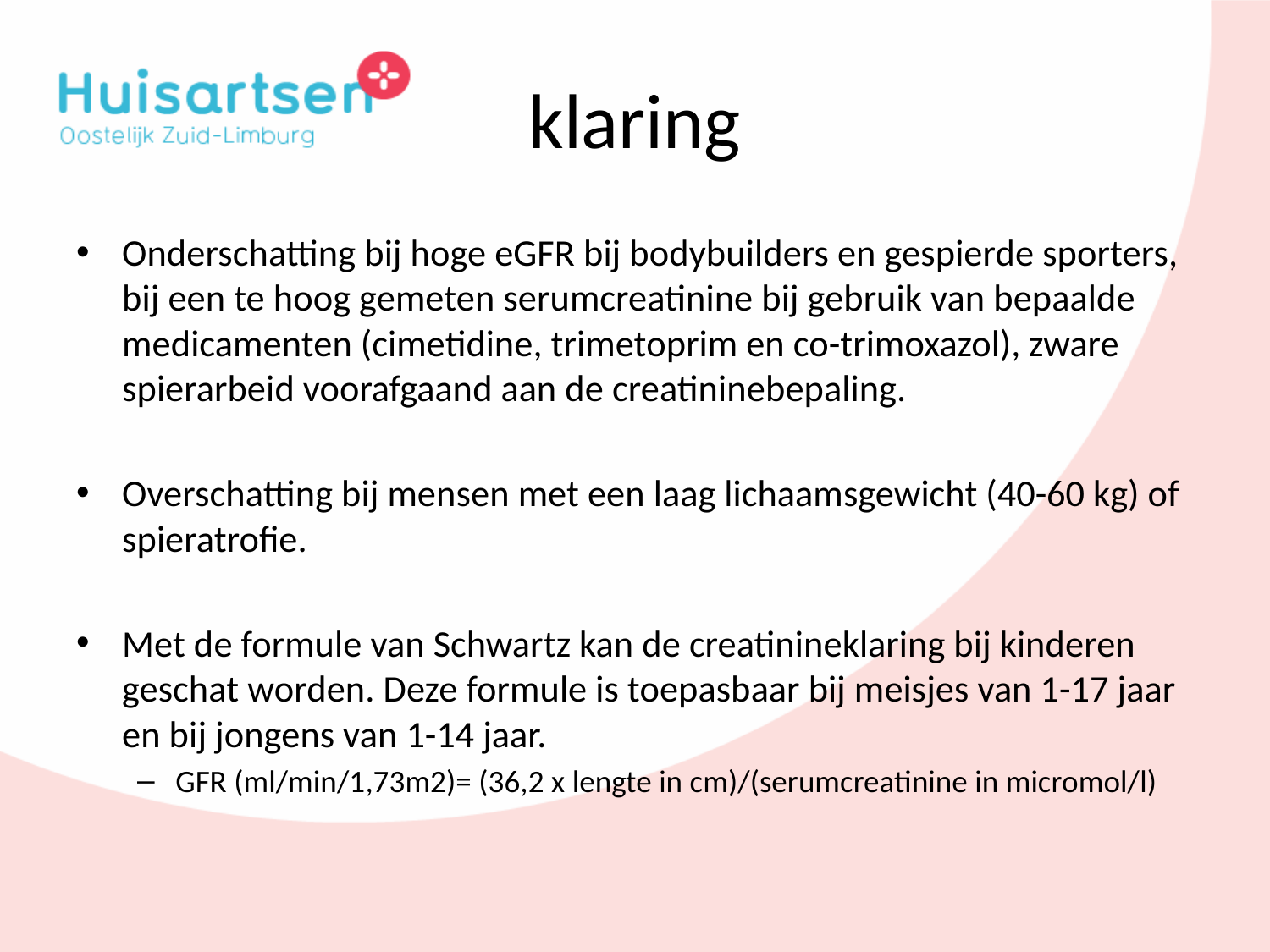

# klaring
Onderschatting bij hoge eGFR bij bodybuilders en gespierde sporters, bij een te hoog gemeten serumcreatinine bij gebruik van bepaalde medicamenten (cimetidine, trimetoprim en co-trimoxazol), zware spierarbeid voorafgaand aan de creatininebepaling.

Overschatting bij mensen met een laag lichaamsgewicht (40-60 kg) of spieratrofie.

Met de formule van Schwartz kan de creatinineklaring bij kinderen geschat worden. Deze formule is toepasbaar bij meisjes van 1-17 jaar en bij jongens van 1-14 jaar.
GFR (ml/min/1,73m2)= (36,2 x lengte in cm)/(serumcreatinine in micromol/l)